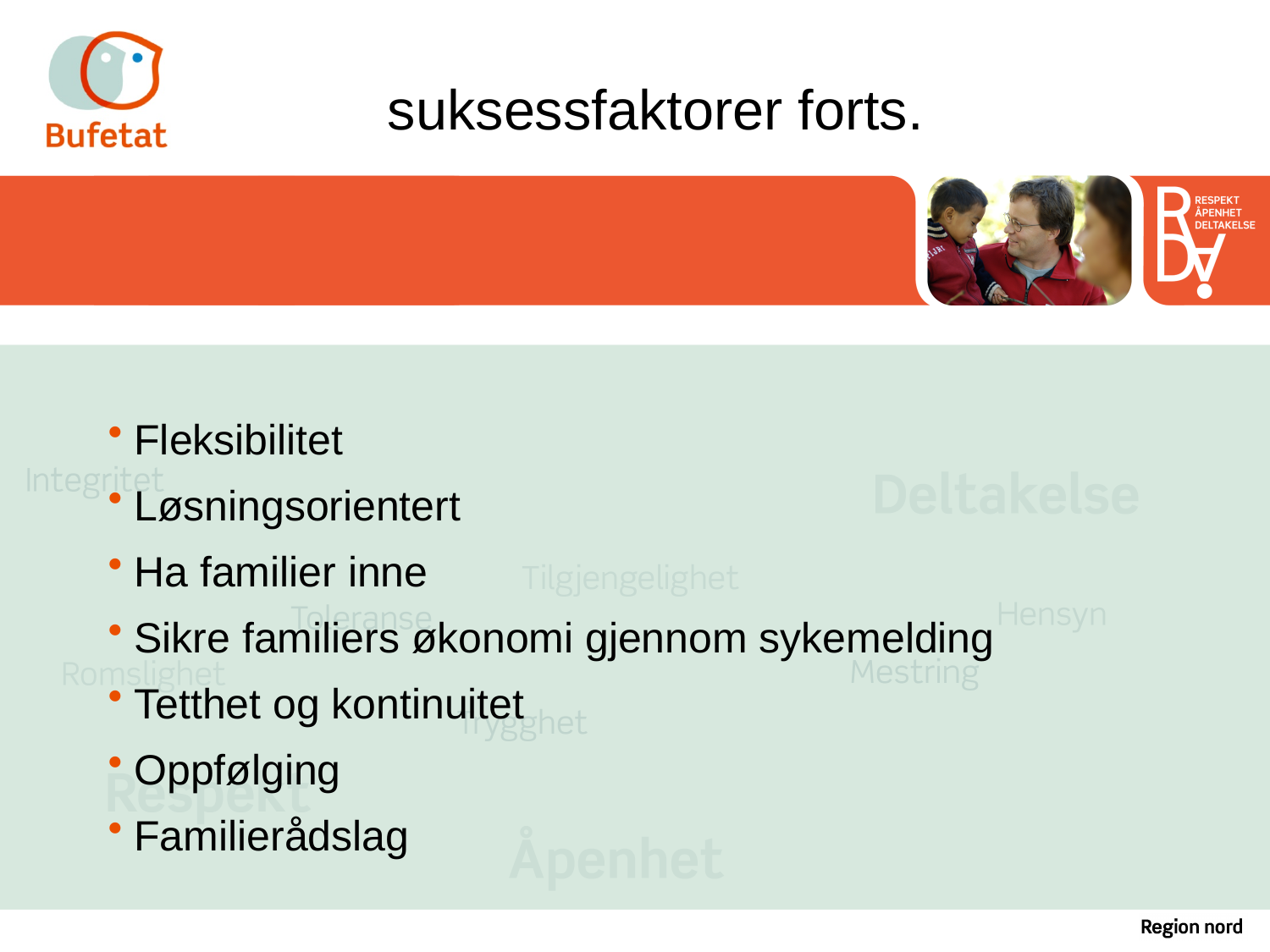

suksessfaktorer forts.

Fleksibilitet
Løsningsorientert
Ha familier inne
Sikre familiers økonomi gjennom sykemelding
Tetthet og kontinuitet
Oppfølging
Familierådslag